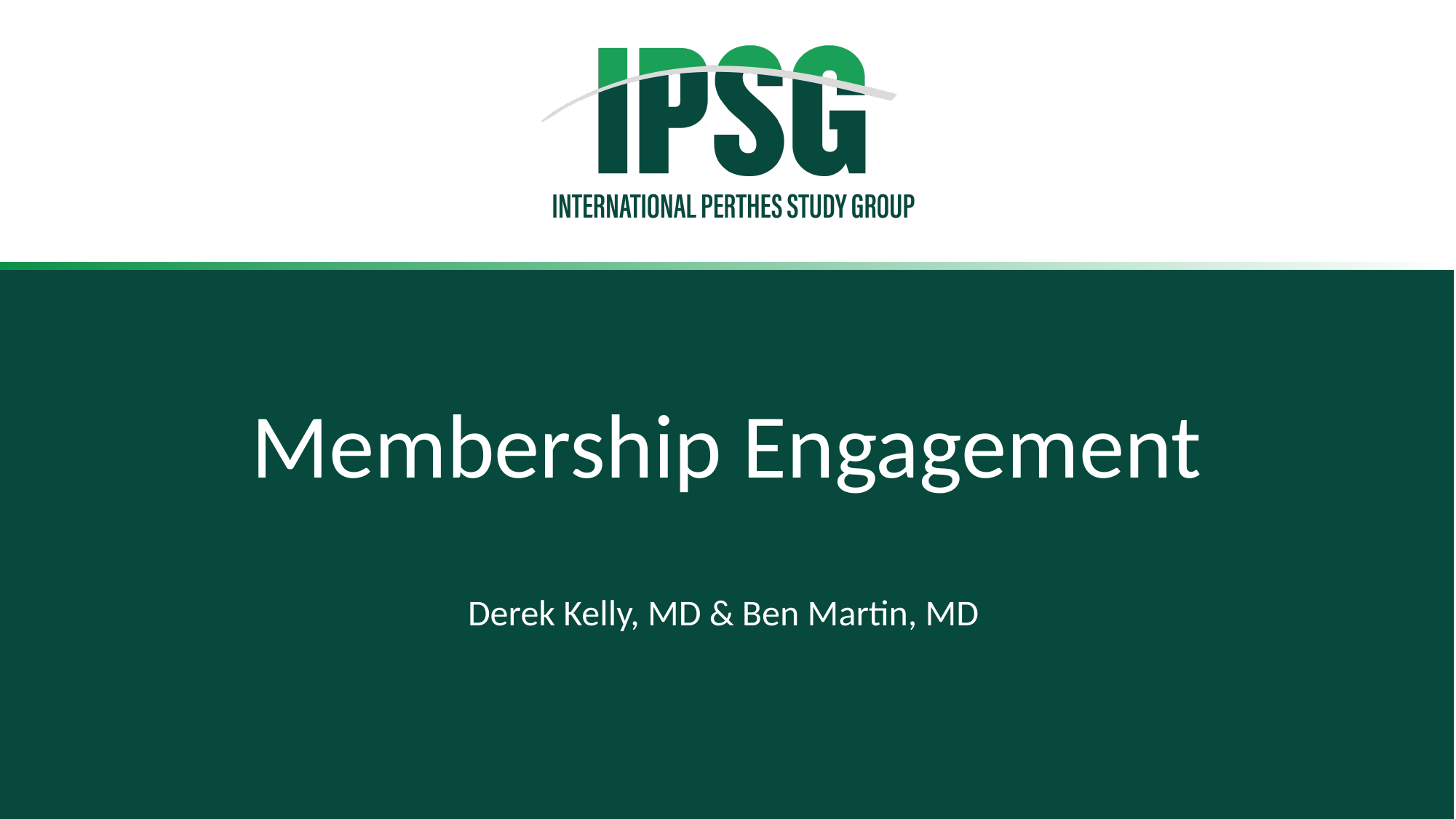

# Membership Engagement
Derek Kelly, MD & Ben Martin, MD